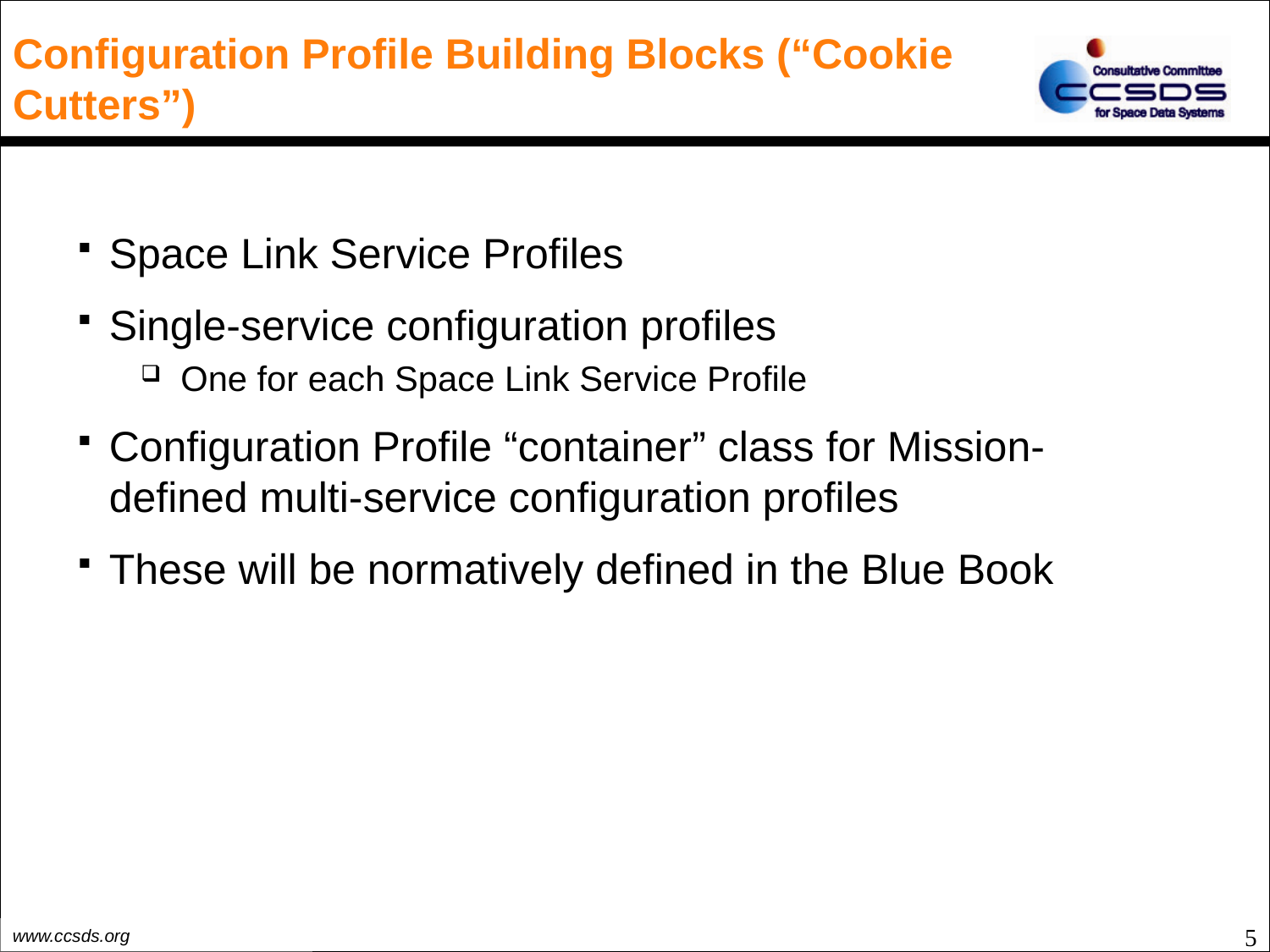

# Configuration Profile Building Blocks (“Cookie Cutters”)
Space Link Service Profiles
Single-service configuration profiles
One for each Space Link Service Profile
Configuration Profile “container” class for Mission-defined multi-service configuration profiles
These will be normatively defined in the Blue Book

5